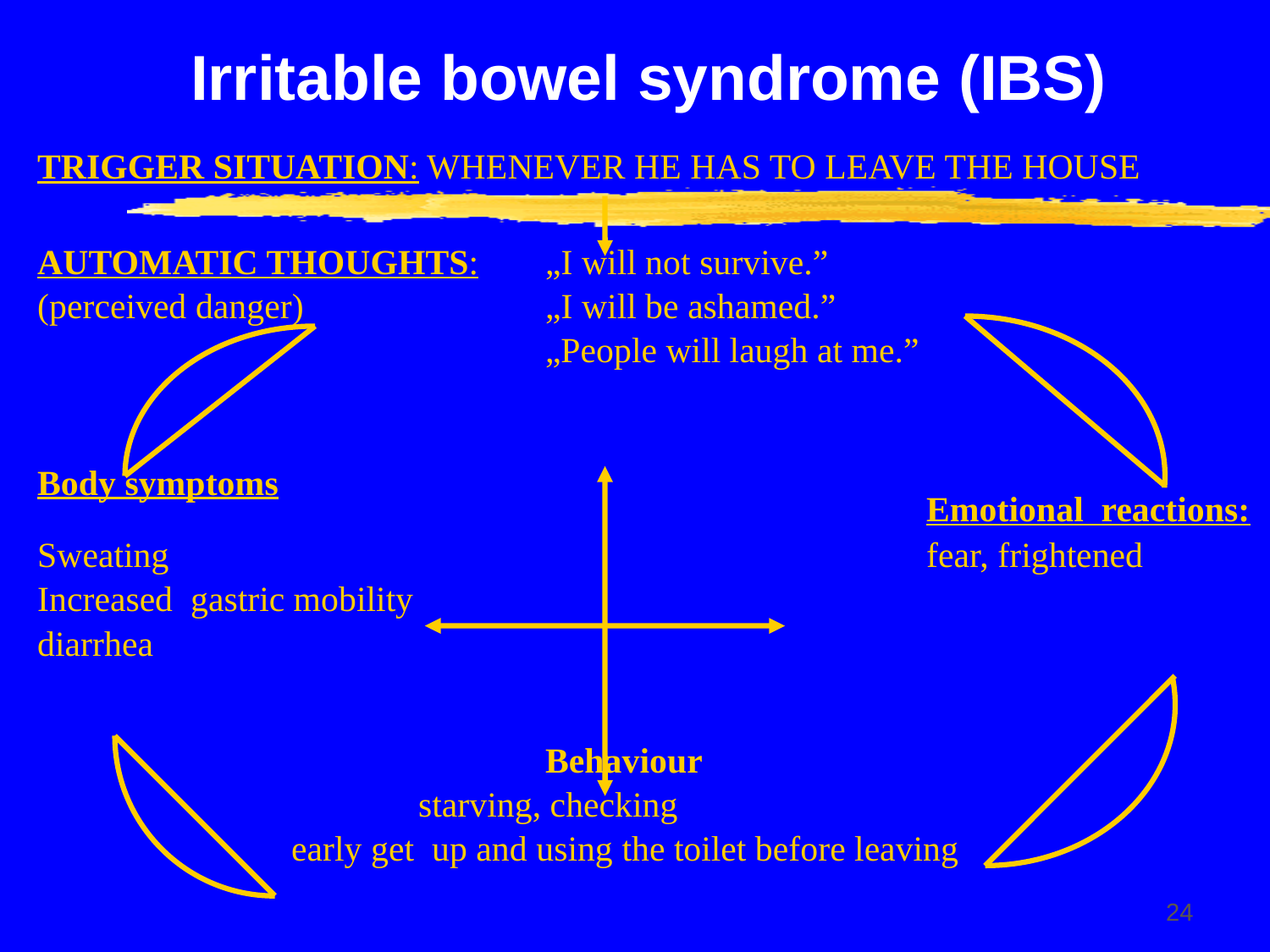

# Irritable bowel syndrome (IBS)
TRIGGER SITUATION: WHENEVER HE HAS TO LEAVE THE HOUSE

AUTOMATIC THOUGHTS: 	„I will not survive.”
(perceived danger)		„I will be ashamed.”
		  		„People will laugh at me.”

Body symptoms															Emotional  reactions:
Sweating						fear, frightened
Increased  gastric mobility
diarrhea

				Behaviour
			starving, checking
		early get  up and using the toilet before leaving

24